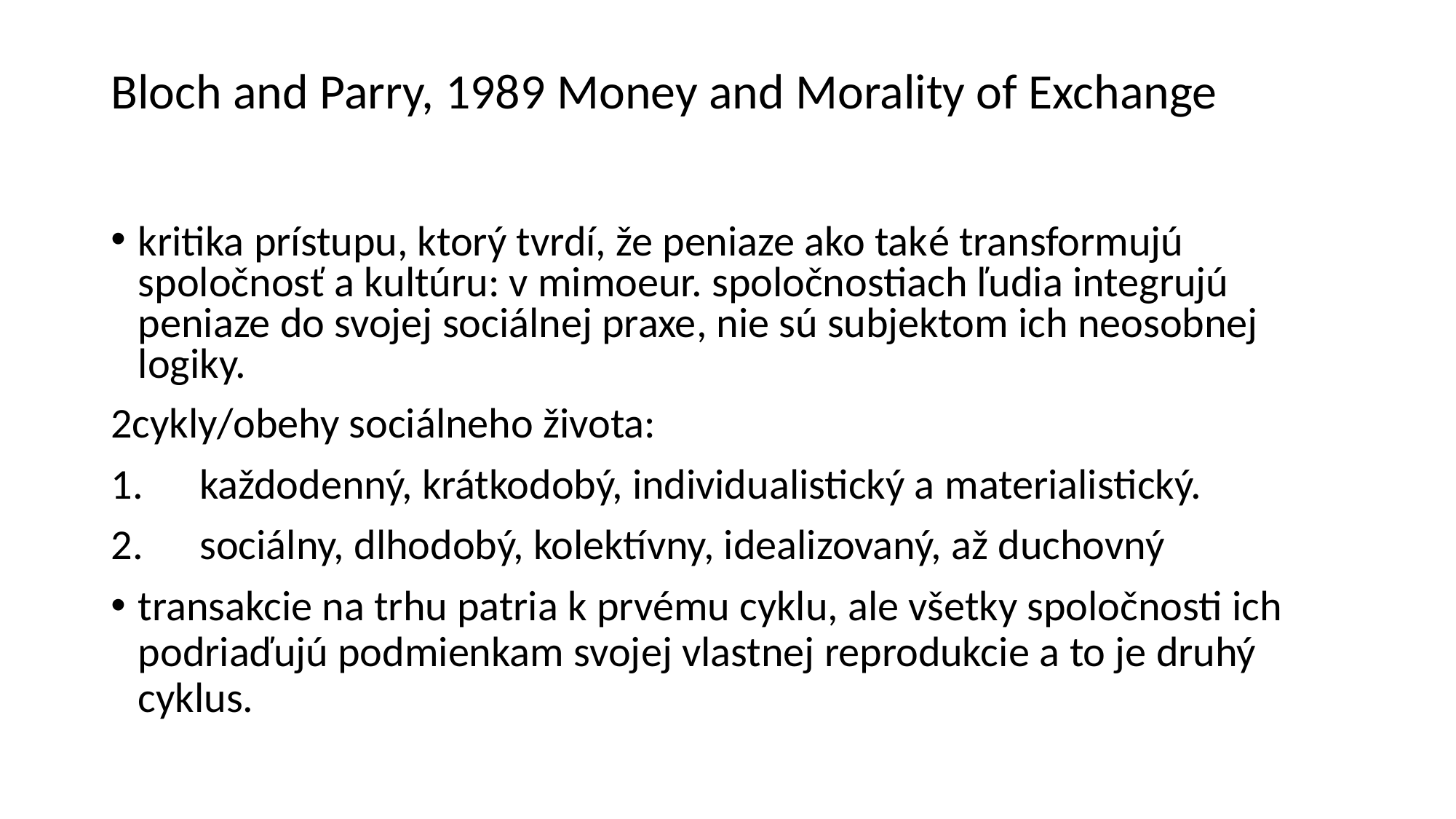

# Bloch and Parry, 1989 Money and Morality of Exchange
kritika prístupu, ktorý tvrdí, že peniaze ako také transformujú spoločnosť a kultúru: v mimoeur. spoločnostiach ľudia integrujú peniaze do svojej sociálnej praxe, nie sú subjektom ich neosobnej logiky.
2cykly/obehy sociálneho života:
každodenný, krátkodobý, individualistický a materialistický.
sociálny, dlhodobý, kolektívny, idealizovaný, až duchovný
transakcie na trhu patria k prvému cyklu, ale všetky spoločnosti ich podriaďujú podmienkam svojej vlastnej reprodukcie a to je druhý cyklus.